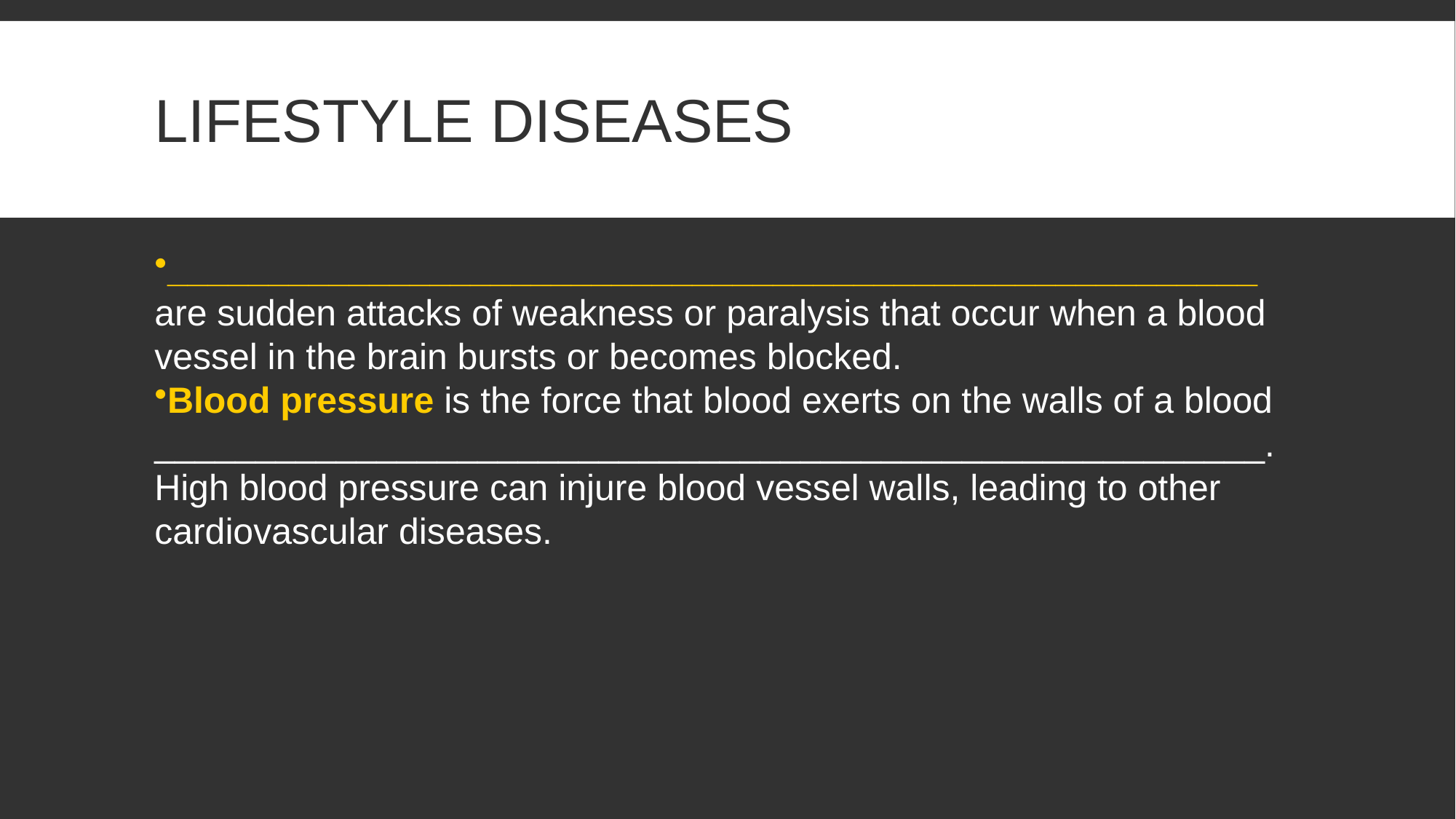

# LIFESTYLE DISEASES
______________________________________________________ are sudden attacks of weakness or paralysis that occur when a blood vessel in the brain bursts or becomes blocked.
Blood pressure is the force that blood exerts on the walls of a blood _______________________________________________________. High blood pressure can injure blood vessel walls, leading to other cardiovascular diseases.